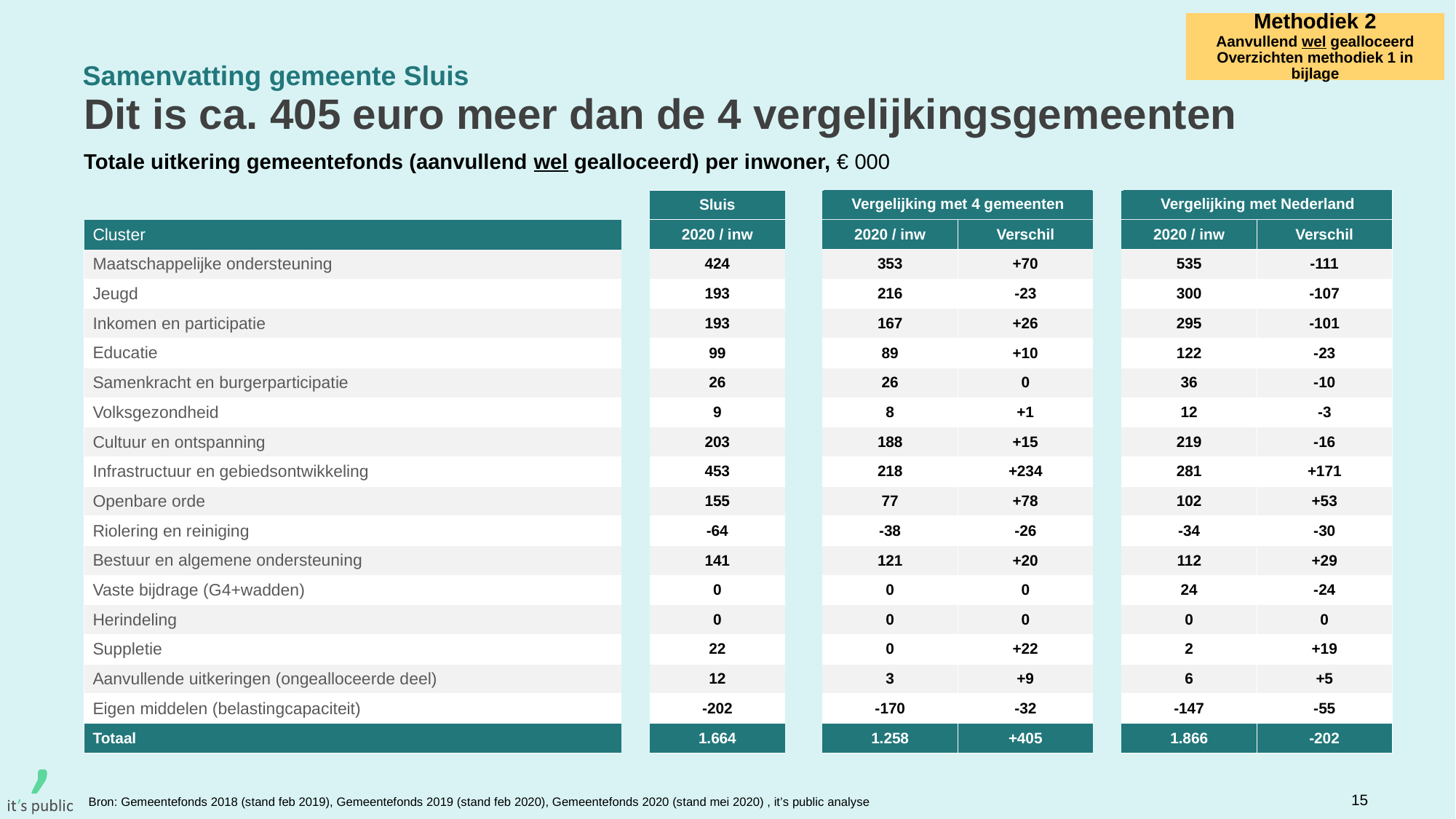

Methodiek 2
Aanvullend wel gealloceerd
Overzichten methodiek 1 in bijlage
Samenvatting gemeente Sluis
# Dit is ca. 405 euro meer dan de 4 vergelijkingsgemeenten
Totale uitkering gemeentefonds (aanvullend wel gealloceerd) per inwoner, € 000
|  |  | Sluis |  |  |  |  |  |  |
| --- | --- | --- | --- | --- | --- | --- | --- | --- |
| Cluster |  | 2020 / inw |  | 2020 / inw | Verschil |  | 2020 / inw | Verschil |
| Maatschappelijke ondersteuning |  | 424 |  | 353 | +70 |  | 535 | -111 |
| Jeugd |  | 193 |  | 216 | -23 |  | 300 | -107 |
| Inkomen en participatie |  | 193 |  | 167 | +26 |  | 295 | -101 |
| Educatie |  | 99 |  | 89 | +10 |  | 122 | -23 |
| Samenkracht en burgerparticipatie |  | 26 |  | 26 | 0 |  | 36 | -10 |
| Volksgezondheid |  | 9 |  | 8 | +1 |  | 12 | -3 |
| Cultuur en ontspanning |  | 203 |  | 188 | +15 |  | 219 | -16 |
| Infrastructuur en gebiedsontwikkeling |  | 453 |  | 218 | +234 |  | 281 | +171 |
| Openbare orde |  | 155 |  | 77 | +78 |  | 102 | +53 |
| Riolering en reiniging |  | -64 |  | -38 | -26 |  | -34 | -30 |
| Bestuur en algemene ondersteuning |  | 141 |  | 121 | +20 |  | 112 | +29 |
| Vaste bijdrage (G4+wadden) |  | 0 |  | 0 | 0 |  | 24 | -24 |
| Herindeling |  | 0 |  | 0 | 0 |  | 0 | 0 |
| Suppletie |  | 22 |  | 0 | +22 |  | 2 | +19 |
| Aanvullende uitkeringen (ongealloceerde deel) |  | 12 |  | 3 | +9 |  | 6 | +5 |
| Eigen middelen (belastingcapaciteit) |  | -202 |  | -170 | -32 |  | -147 | -55 |
| Totaal |  | 1.664 |  | 1.258 | +405 |  | 1.866 | -202 |
Vergelijking met 4 gemeenten
Vergelijking met Nederland

15
Bron: Gemeentefonds 2018 (stand feb 2019), Gemeentefonds 2019 (stand feb 2020), Gemeentefonds 2020 (stand mei 2020) , it’s public analyse